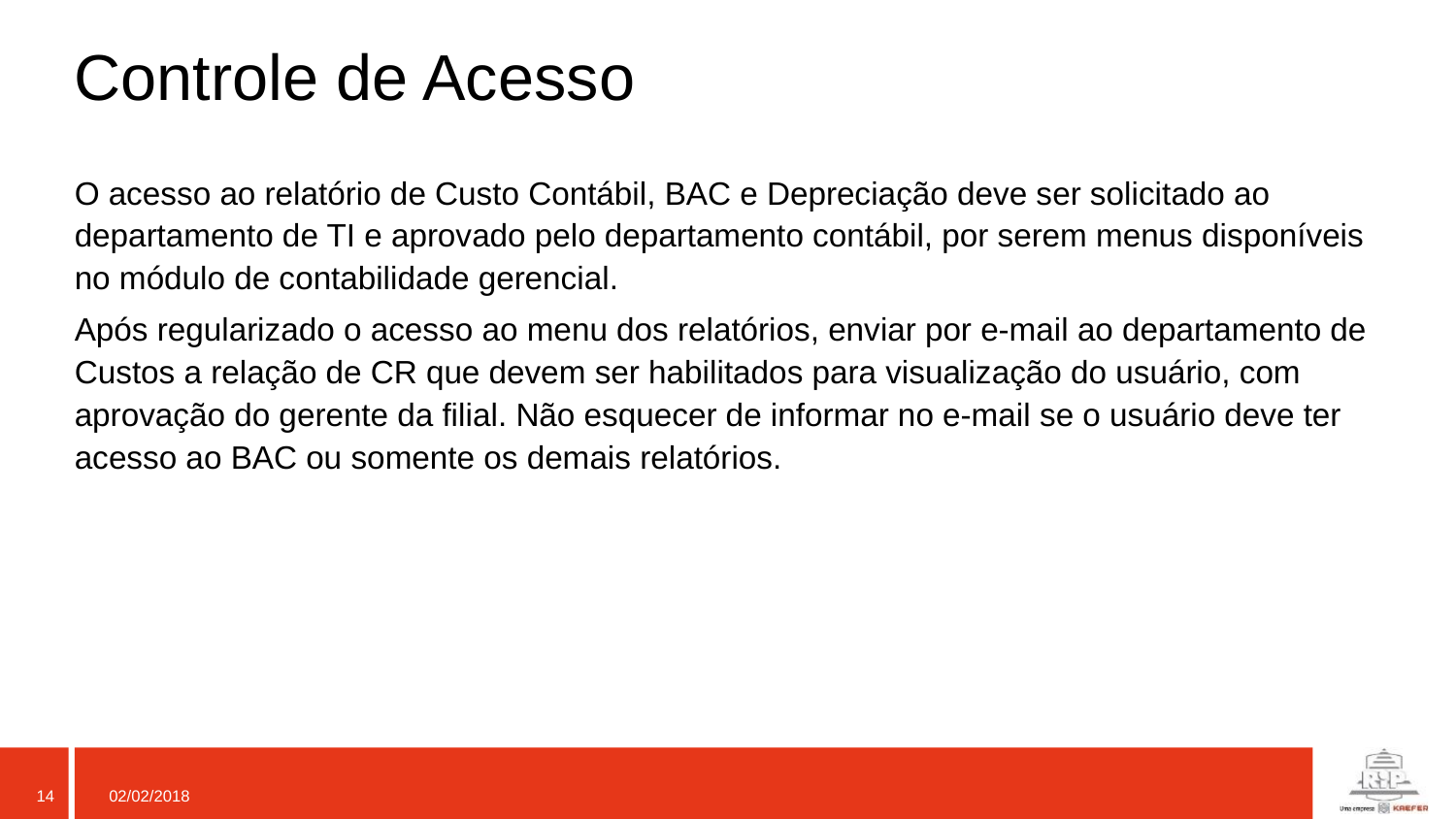

# Controle de Acesso
O acesso ao relatório de Custo Contábil, BAC e Depreciação deve ser solicitado ao departamento de TI e aprovado pelo departamento contábil, por serem menus disponíveis no módulo de contabilidade gerencial.
Após regularizado o acesso ao menu dos relatórios, enviar por e-mail ao departamento de Custos a relação de CR que devem ser habilitados para visualização do usuário, com aprovação do gerente da filial. Não esquecer de informar no e-mail se o usuário deve ter acesso ao BAC ou somente os demais relatórios.
02/02/2018